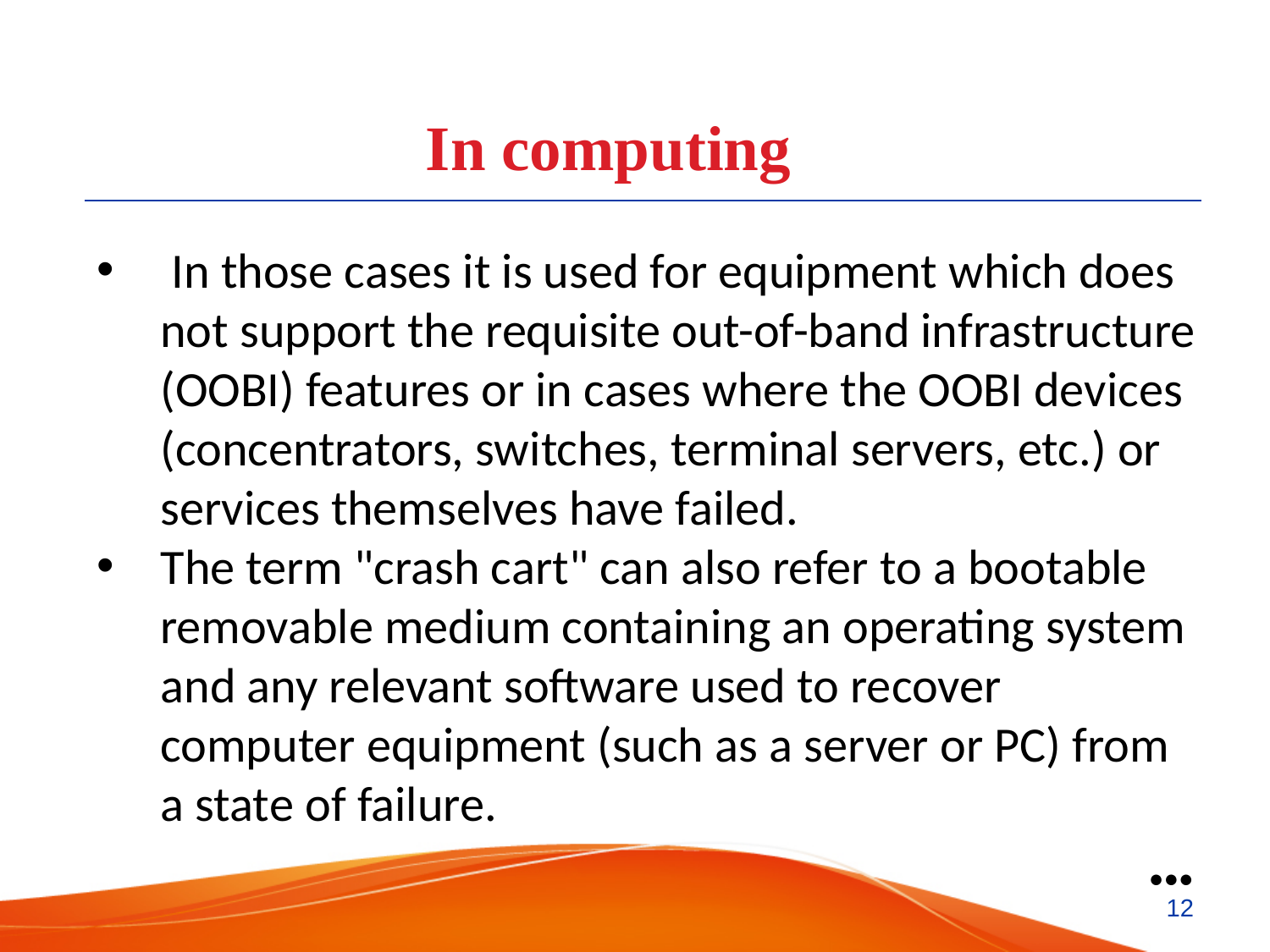

In computing
 In those cases it is used for equipment which does not support the requisite out-of-band infrastructure (OOBI) features or in cases where the OOBI devices (concentrators, switches, terminal servers, etc.) or services themselves have failed.
The term "crash cart" can also refer to a bootable removable medium containing an operating system and any relevant software used to recover computer equipment (such as a server or PC) from a state of failure.
●●●
12